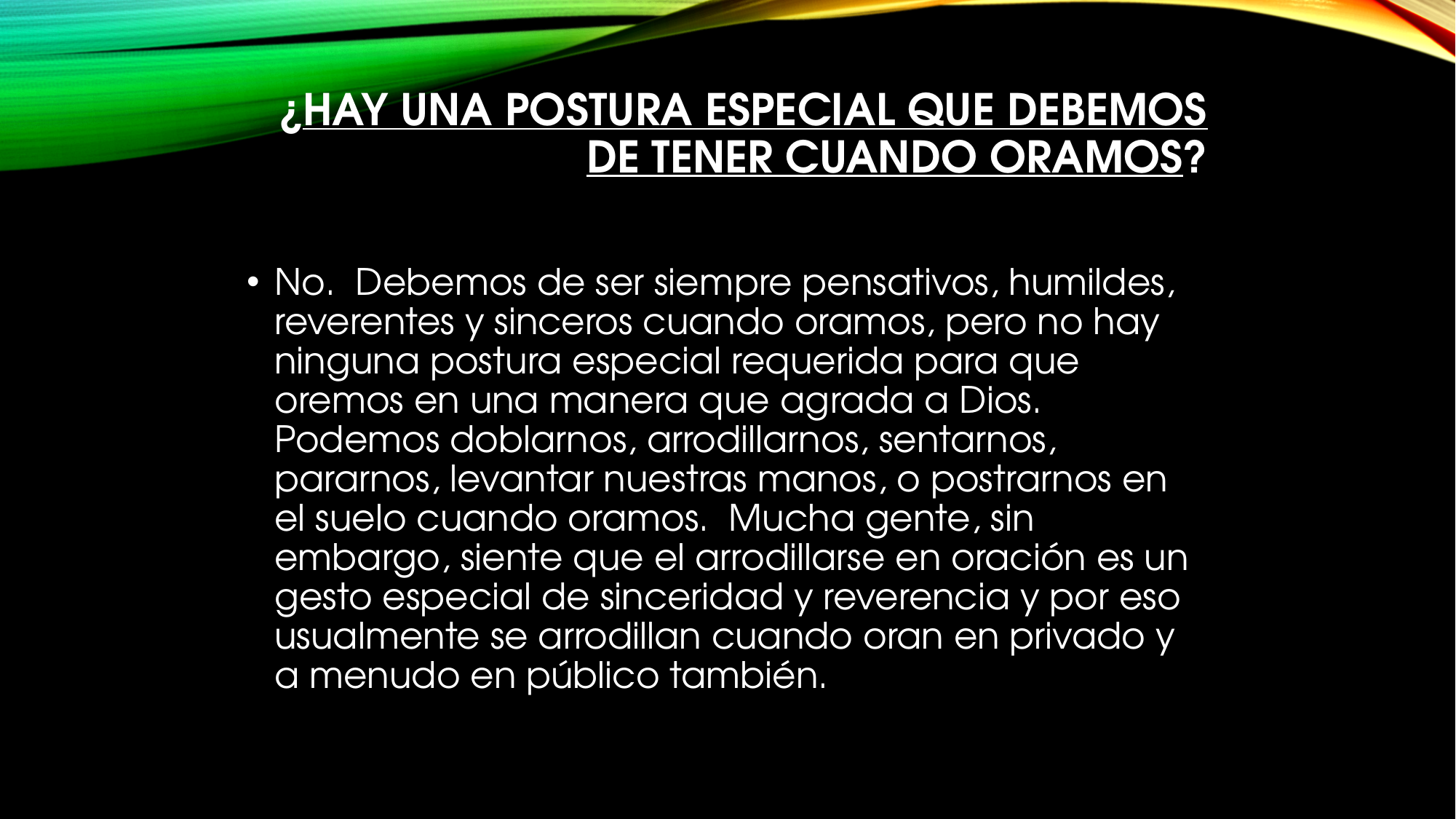

# ¿Hay una postura especial que debemos de tener cuando oramos?
No.  Debemos de ser siempre pensativos, humildes, reverentes y sinceros cuando oramos, pero no hay ninguna postura especial requerida para que oremos en una manera que agrada a Dios.  Podemos doblarnos, arrodillarnos, sentarnos, pararnos, levantar nuestras manos, o postrarnos en el suelo cuando oramos.  Mucha gente, sin embargo, siente que el arrodillarse en oración es un gesto especial de sinceridad y reverencia y por eso usualmente se arrodillan cuando oran en privado y a menudo en público también.